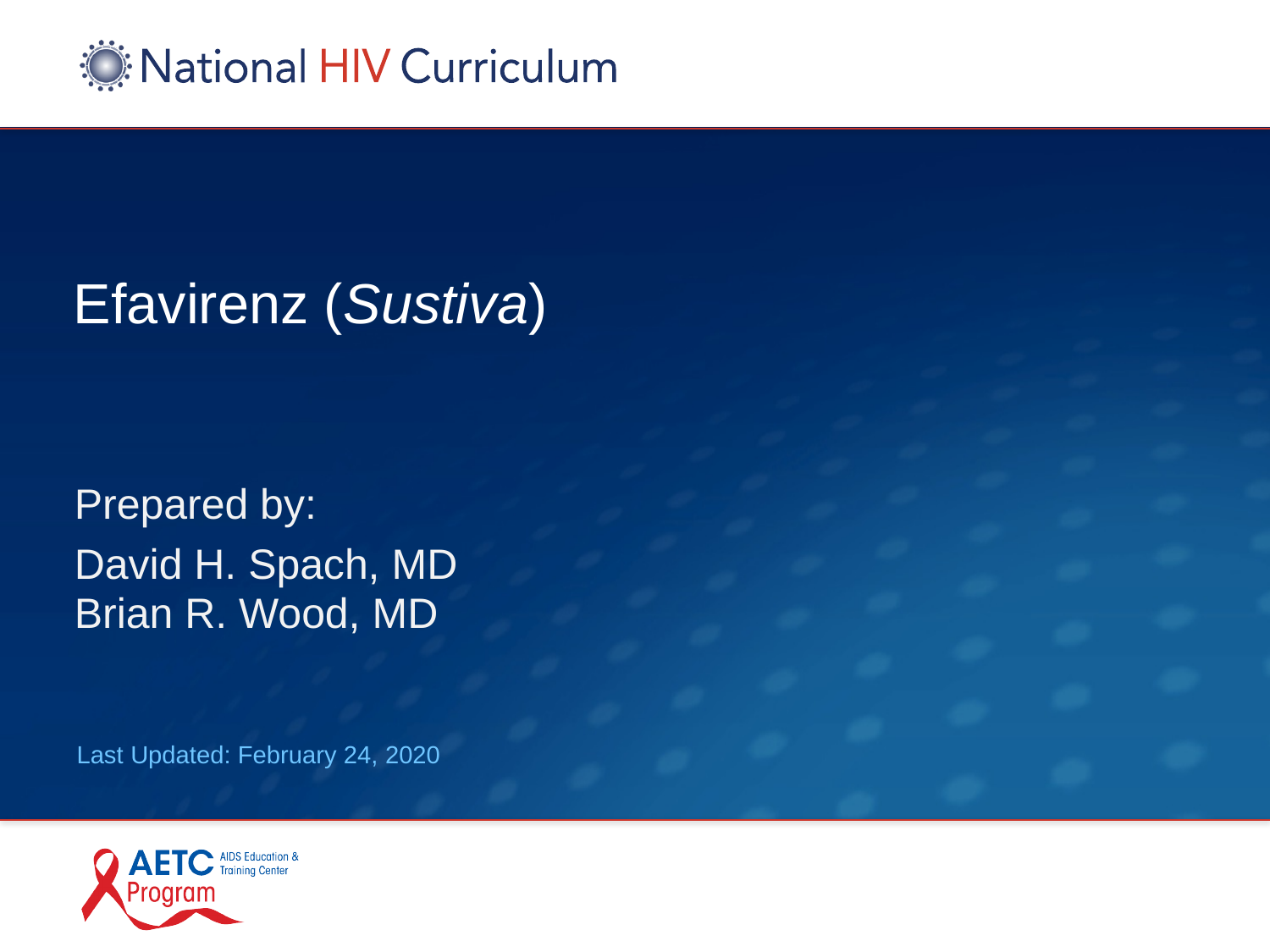

# Efavirenz (Sustiva)
Prepared by:
David H. Spach, MD
Brian R. Wood, MD
Last Updated: February 24, 2020